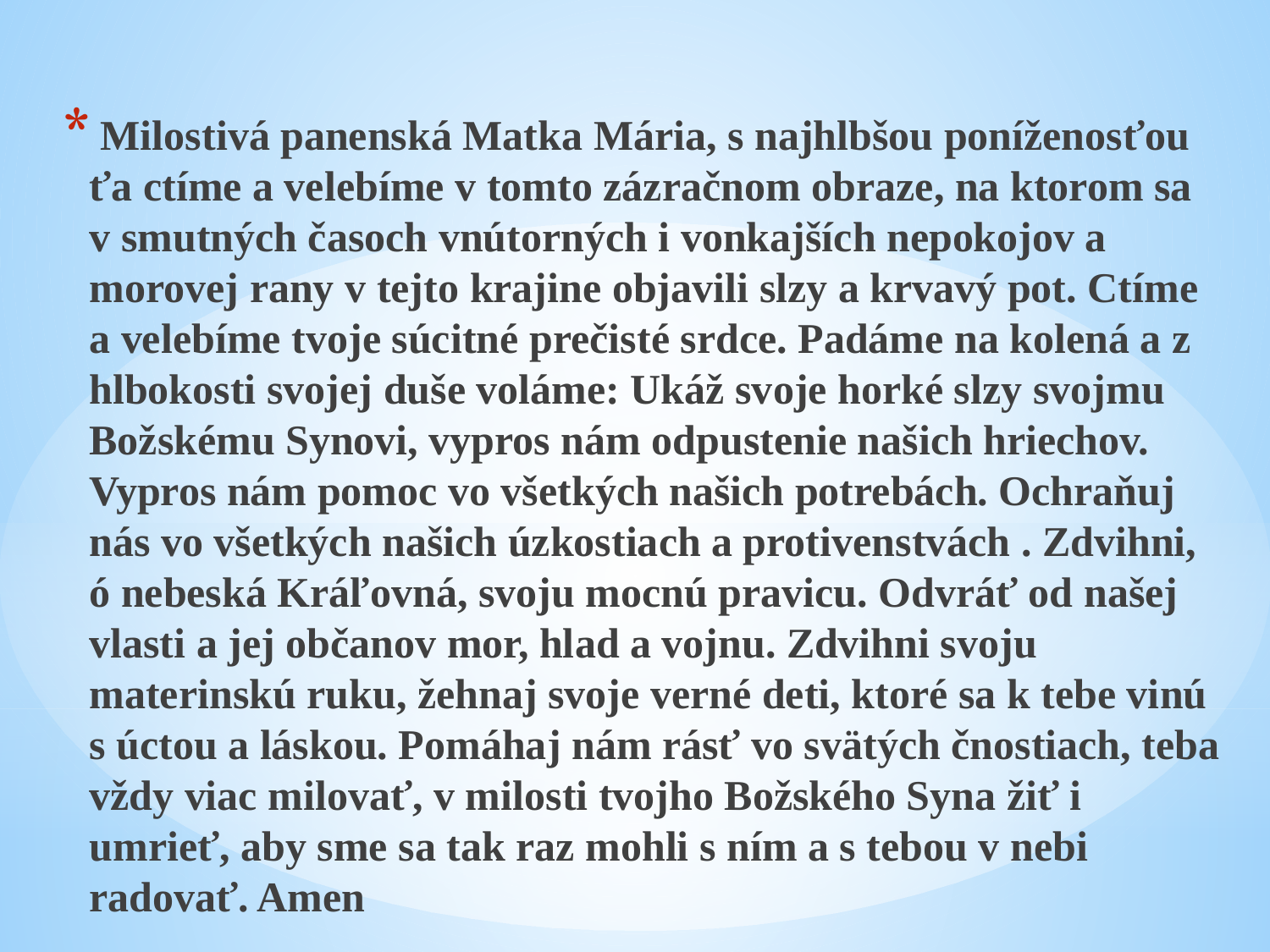

Milostivá panenská Matka Mária, s najhlbšou poníženosťou ťa ctíme a velebíme v tomto zázračnom obraze, na ktorom sa v smutných časoch vnútorných i vonkajších nepokojov a morovej rany v tejto krajine objavili slzy a krvavý pot. Ctíme a velebíme tvoje súcitné prečisté srdce. Padáme na kolená a z hlbokosti svojej duše voláme: Ukáž svoje horké slzy svojmu Božskému Synovi, vypros nám odpustenie našich hriechov. Vypros nám pomoc vo všetkých našich potrebách. Ochraňuj nás vo všetkých našich úzkostiach a protivenstvách . Zdvihni, ó nebeská Kráľovná, svoju mocnú pravicu. Odvráť od našej vlasti a jej občanov mor, hlad a vojnu. Zdvihni svoju materinskú ruku, žehnaj svoje verné deti, ktoré sa k tebe vinú s úctou a láskou. Pomáhaj nám rásť vo svätých čnostiach, teba vždy viac milovať, v milosti tvojho Božského Syna žiť i umrieť, aby sme sa tak raz mohli s ním a s tebou v nebi radovať. Amen